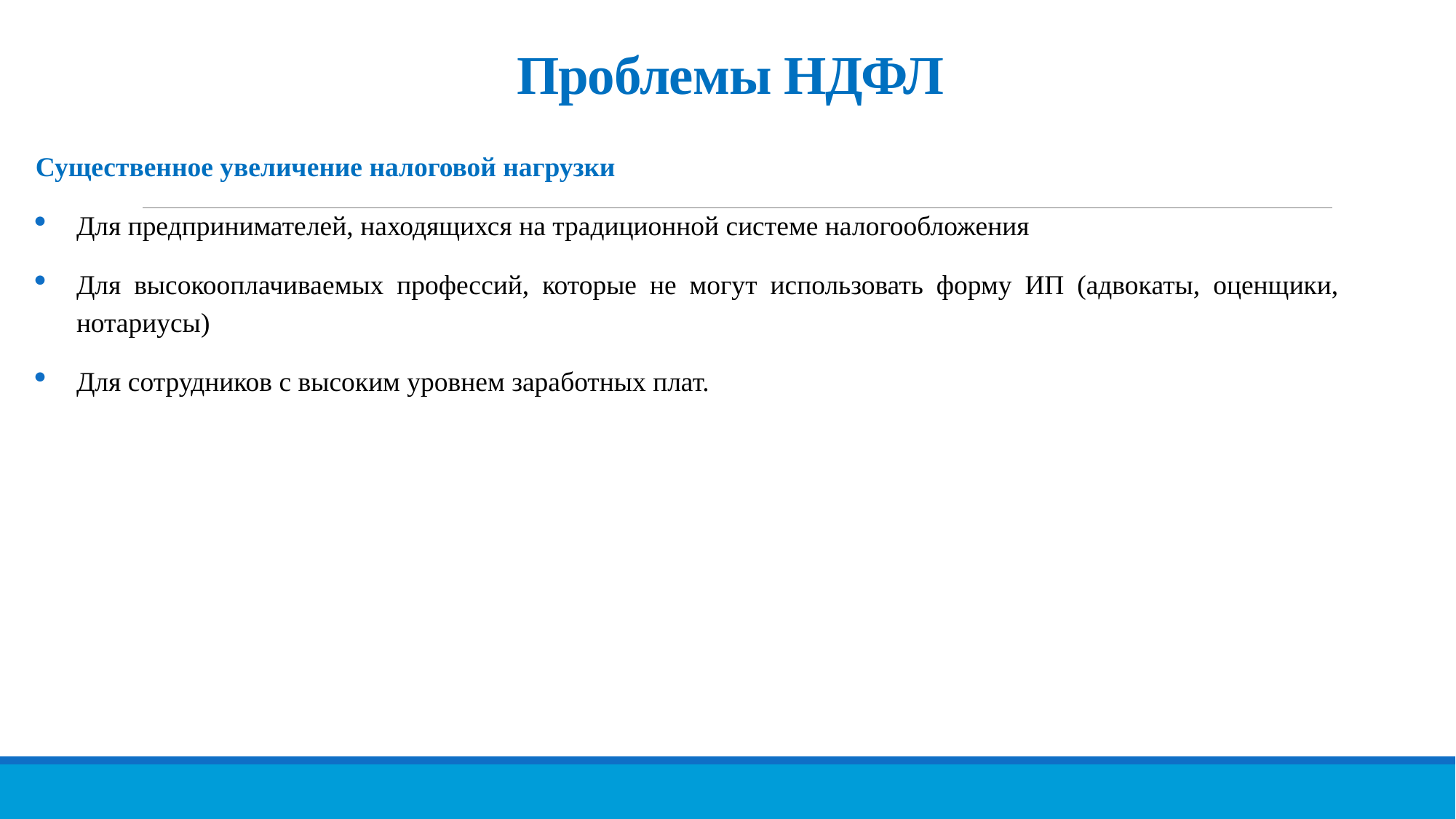

# Проблемы НДФЛ
Существенное увеличение налоговой нагрузки
Для предпринимателей, находящихся на традиционной системе налогообложения
Для высокооплачиваемых профессий, которые не могут использовать форму ИП (адвокаты, оценщики, нотариусы)
Для сотрудников с высоким уровнем заработных плат.